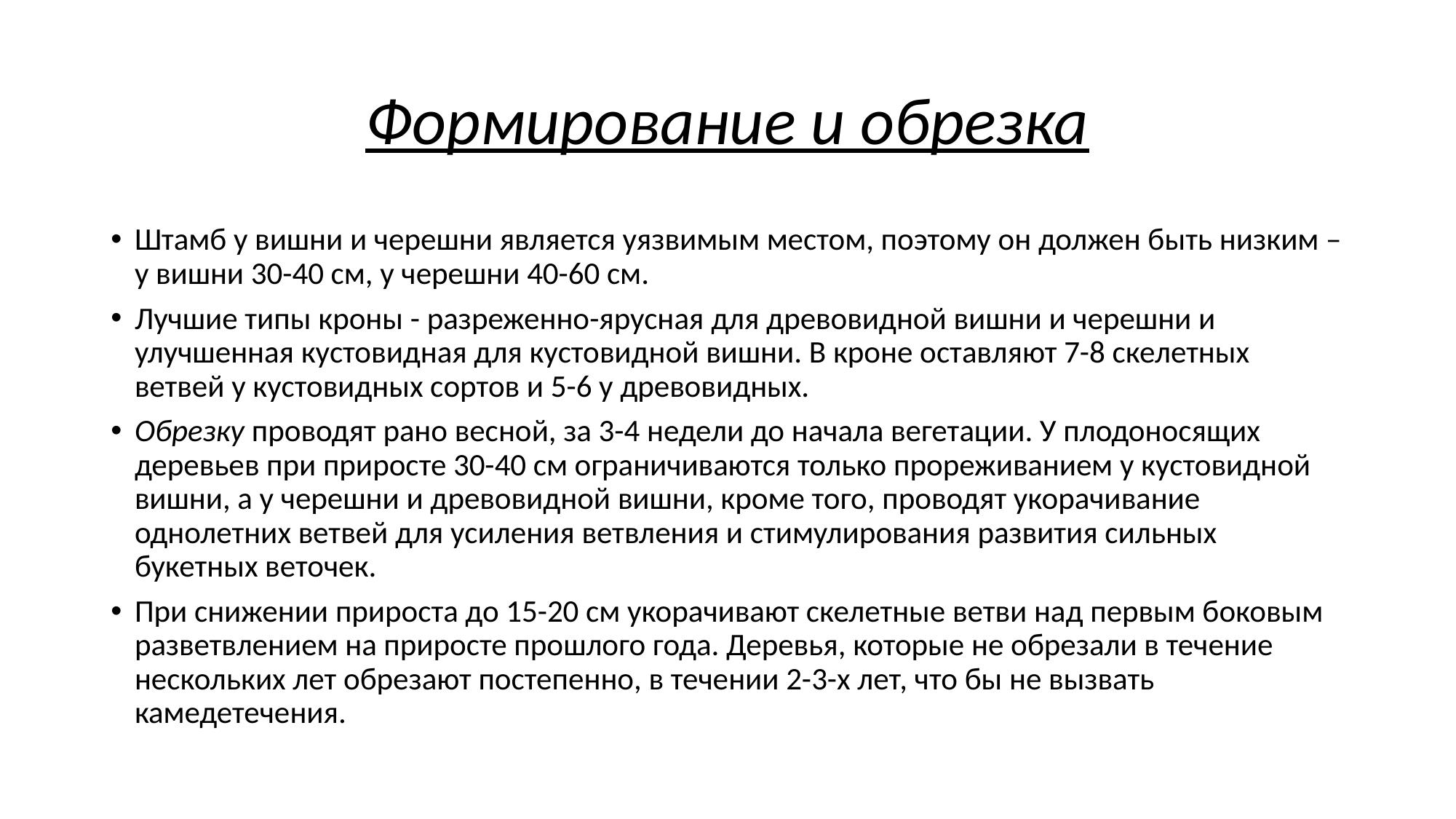

# Формирование и обрезка
Штамб у вишни и черешни является уязвимым местом, поэтому он должен быть низким – у вишни 30-40 см, у черешни 40-60 см.
Лучшие типы кроны - разреженно-ярусная для древовидной вишни и черешни и улучшенная кустовидная для кустовидной вишни. В кроне оставляют 7-8 скелетных ветвей у кустовидных сортов и 5-6 у древовидных.
Обрезку проводят рано весной, за 3-4 недели до начала вегетации. У плодоносящих деревьев при приросте 30-40 см ограничиваются только прореживанием у кустовидной вишни, а у черешни и древовидной вишни, кроме того, проводят укорачивание однолетних ветвей для усиления ветвления и стимулирования развития сильных букетных веточек.
При снижении прироста до 15-20 см укорачивают скелетные ветви над первым боковым разветвлением на приросте прошлого года. Деревья, которые не обрезали в течение нескольких лет обрезают постепенно, в течении 2-3-х лет, что бы не вызвать камедетечения.